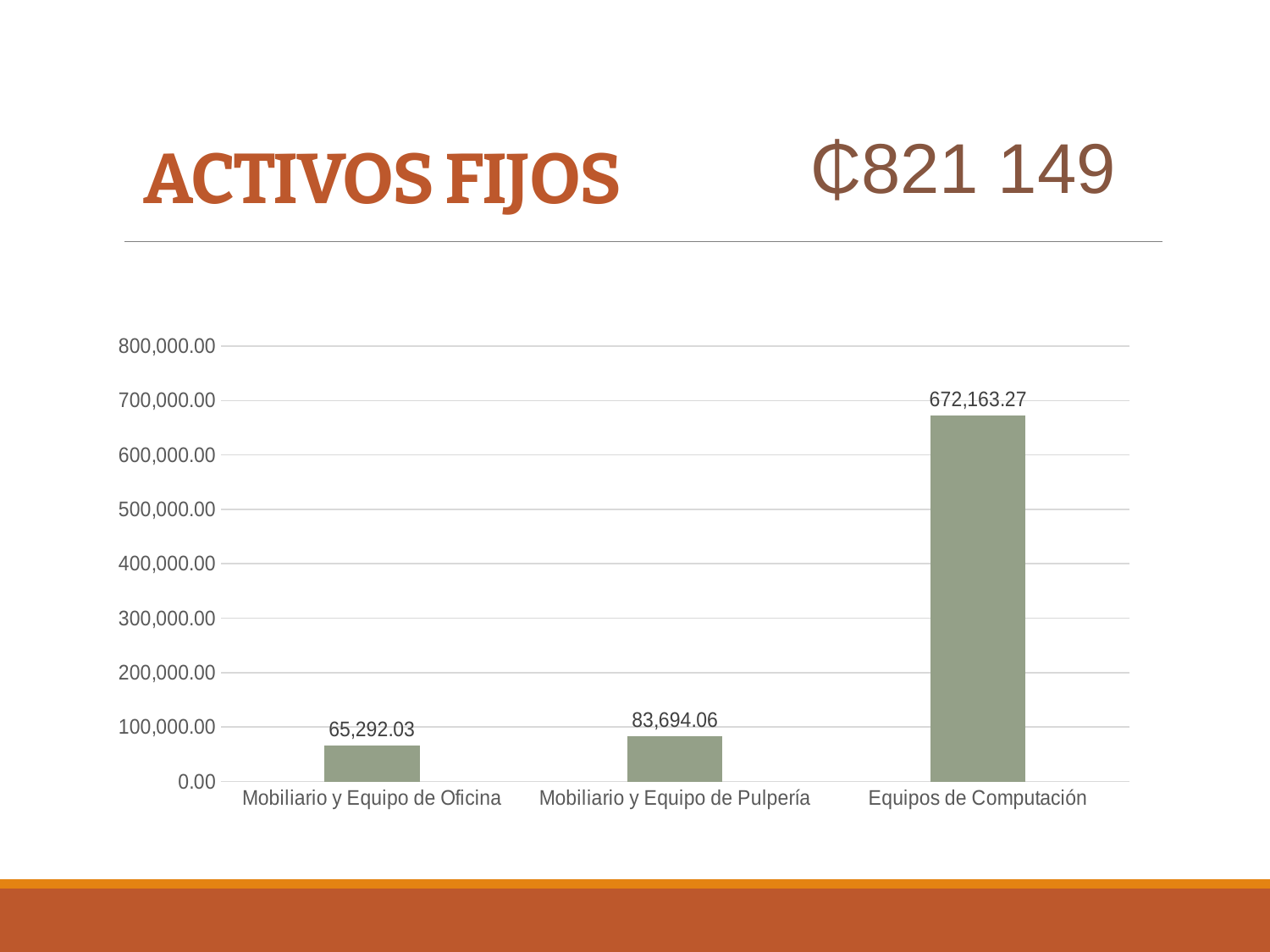

ACTIVOS FIJOS
₵821 149

### Chart

| Category | Ventas |
|---|---|
| Mobiliario y Equipo de Oficina | 65292.03 |
| Mobiliario y Equipo de Pulpería | 83694.06 |
| Equipos de Computación | 672163.27 |